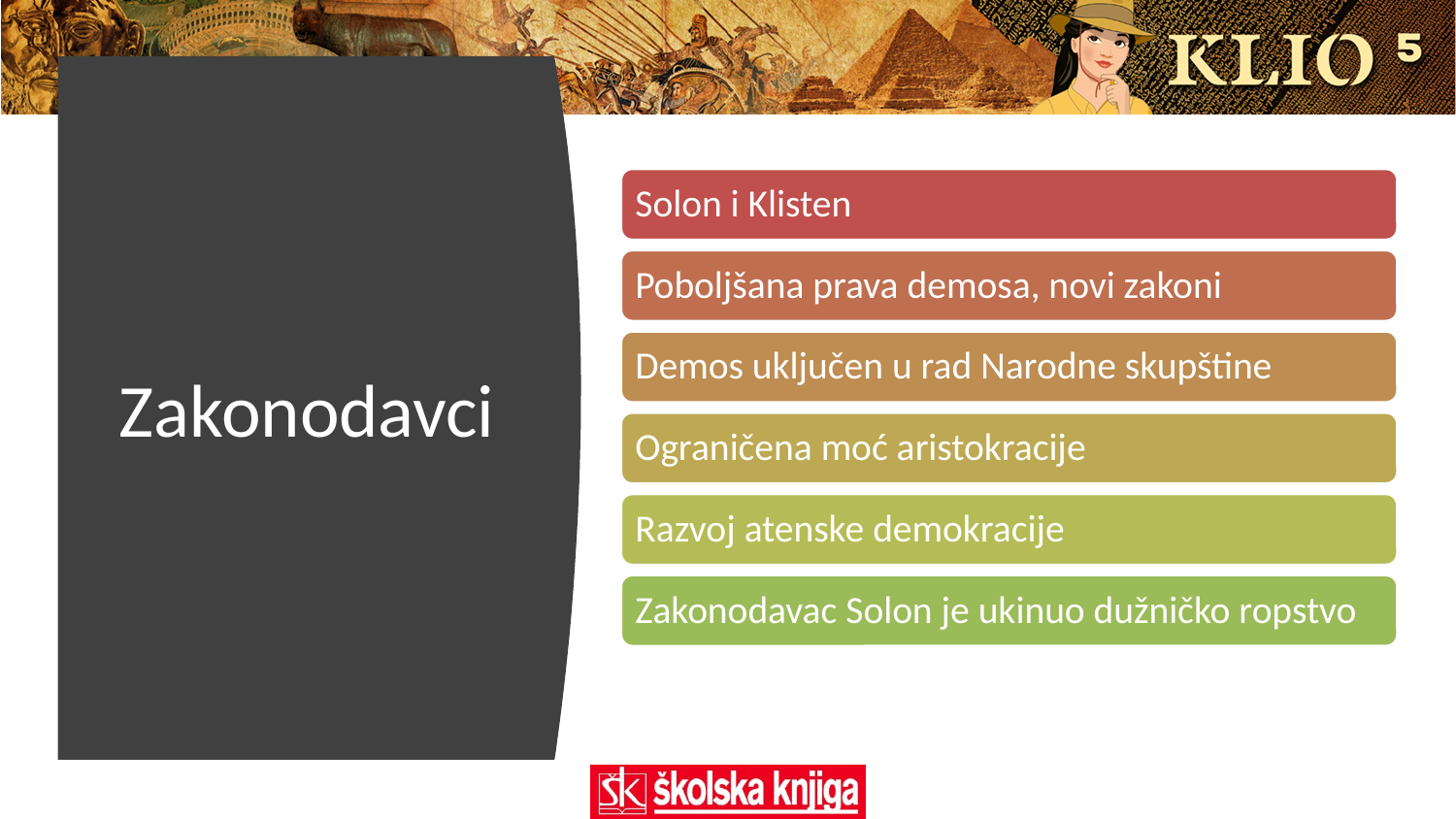

Solon i Klisten
Poboljšana prava demosa, novi zakoni
Demos uključen u rad Narodne skupštine
Ograničena moć aristokracije
Razvoj atenske demokracije
Zakonodavac Solon je ukinuo dužničko ropstvo
# Zakonodavci